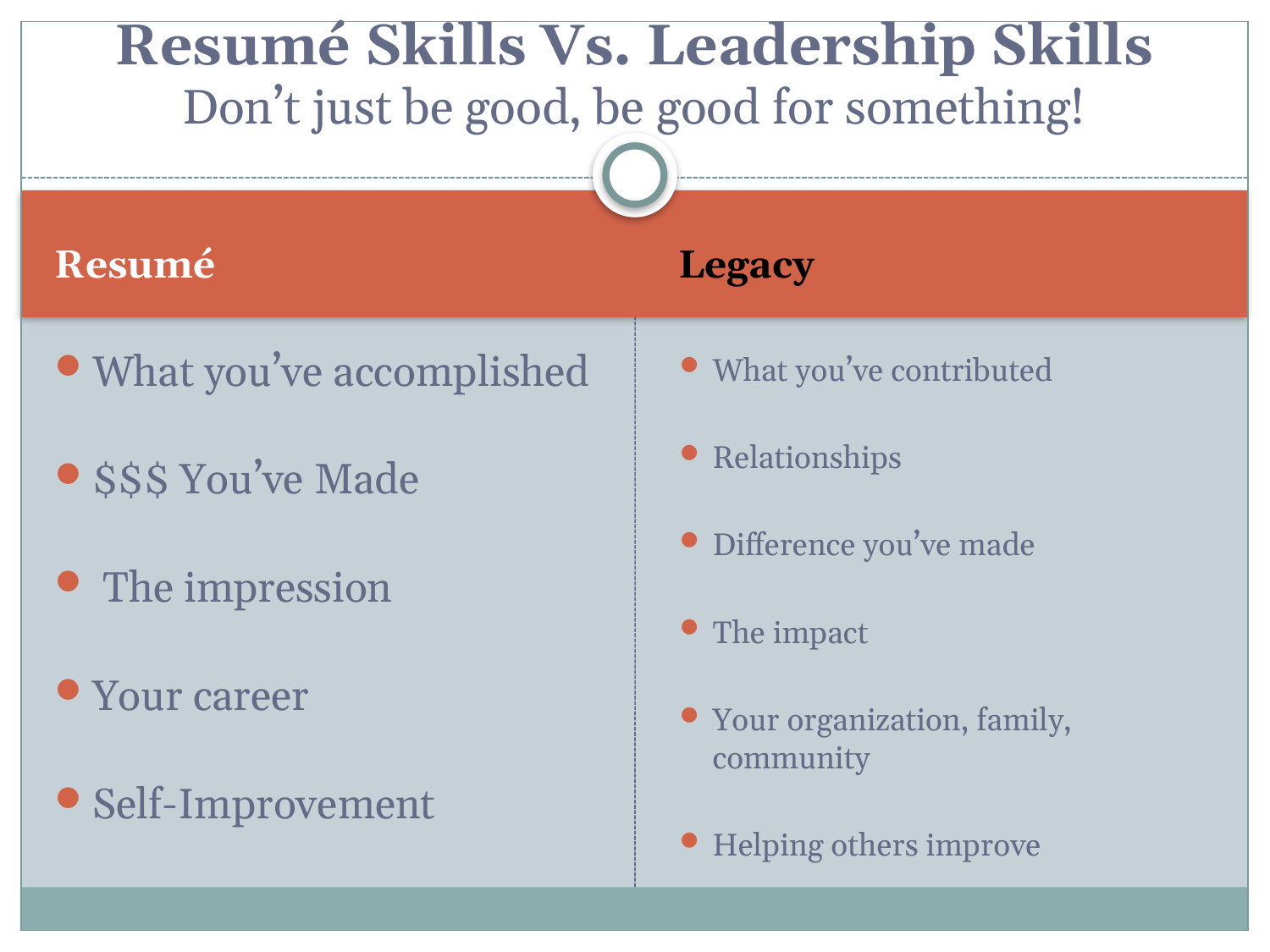

# Resumé Skills Vs. Leadership Skills Don’t just be good, be good for something!
Resumé
Legacy
What you’ve accomplished

$$$ You’ve Made

 The impression

Your career

Self-Improvement
What you’ve contributed

Relationships

Difference you’ve made

The impact

Your organization, family, community

Helping others improve